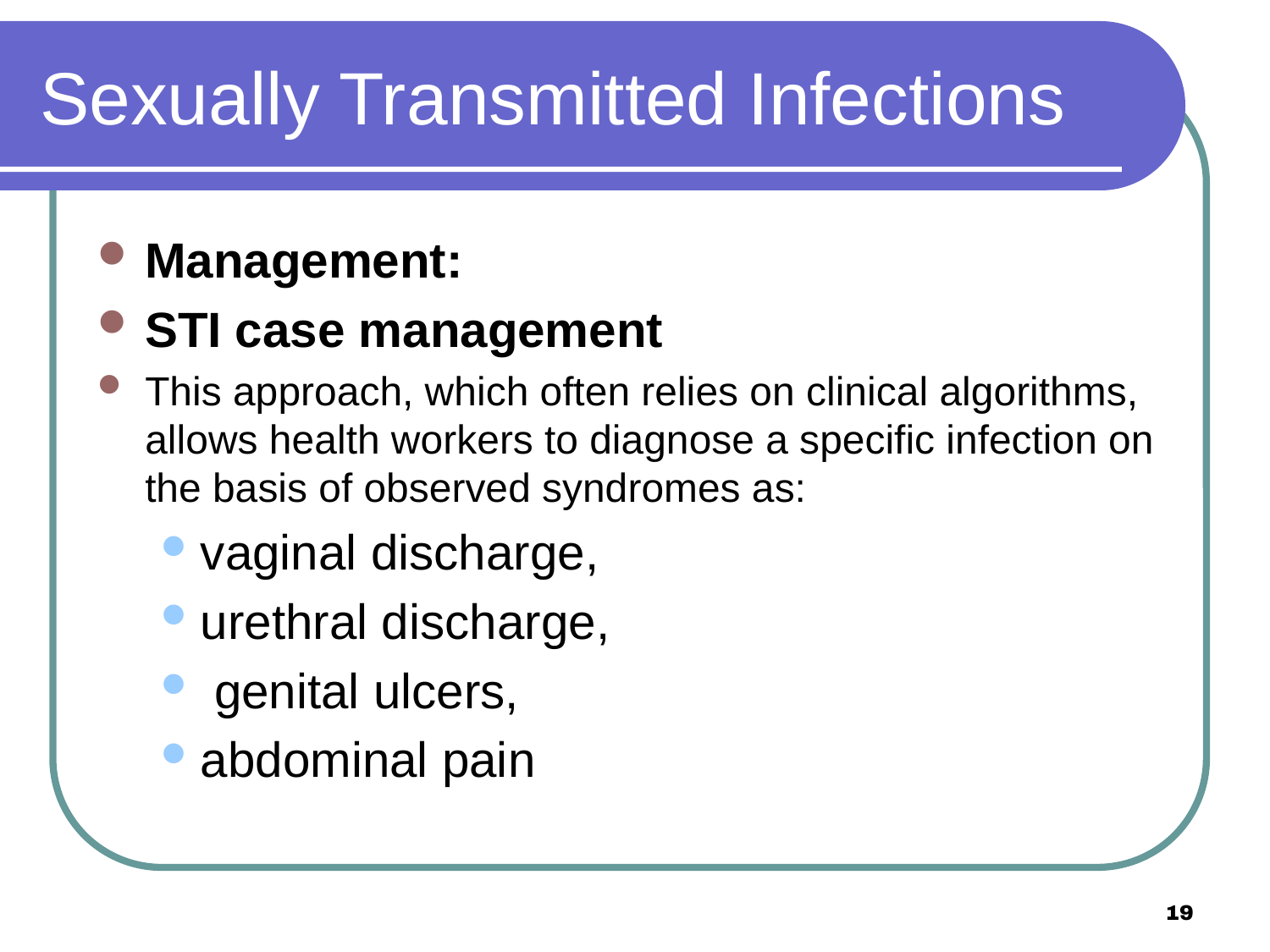

# Sexually Transmitted Infections
Management:
STI case management
This approach, which often relies on clinical algorithms, allows health workers to diagnose a specific infection on the basis of observed syndromes as:
vaginal discharge,
urethral discharge,
 genital ulcers,
abdominal pain

19